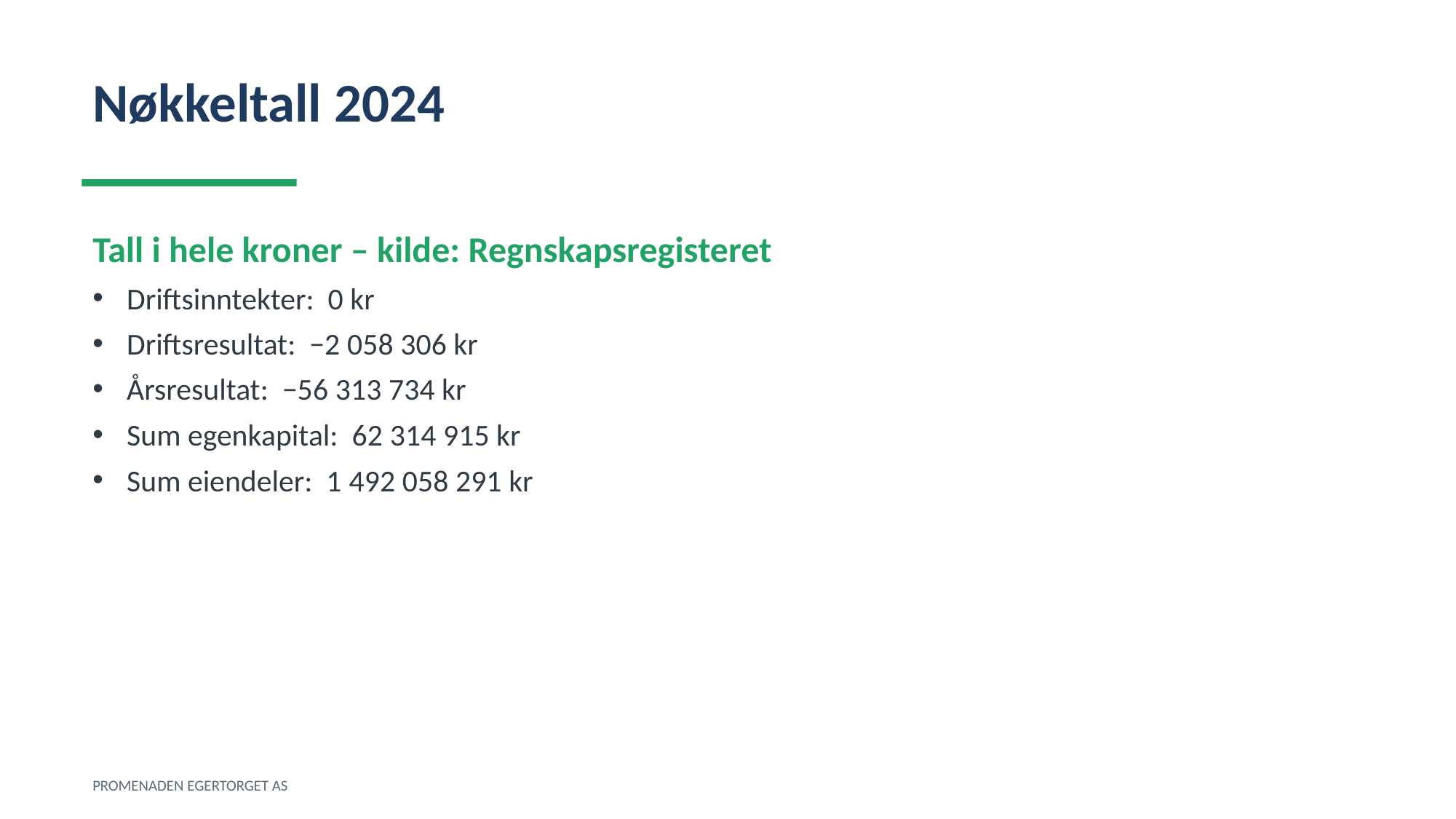

Nøkkeltall 2024

Tall i hele kroner – kilde: Regnskapsregisteret
Driftsinntekter:  0 kr
Driftsresultat:  −2 058 306 kr
Årsresultat:  −56 313 734 kr
Sum egenkapital:  62 314 915 kr
Sum eiendeler:  1 492 058 291 kr
PROMENADEN EGERTORGET AS